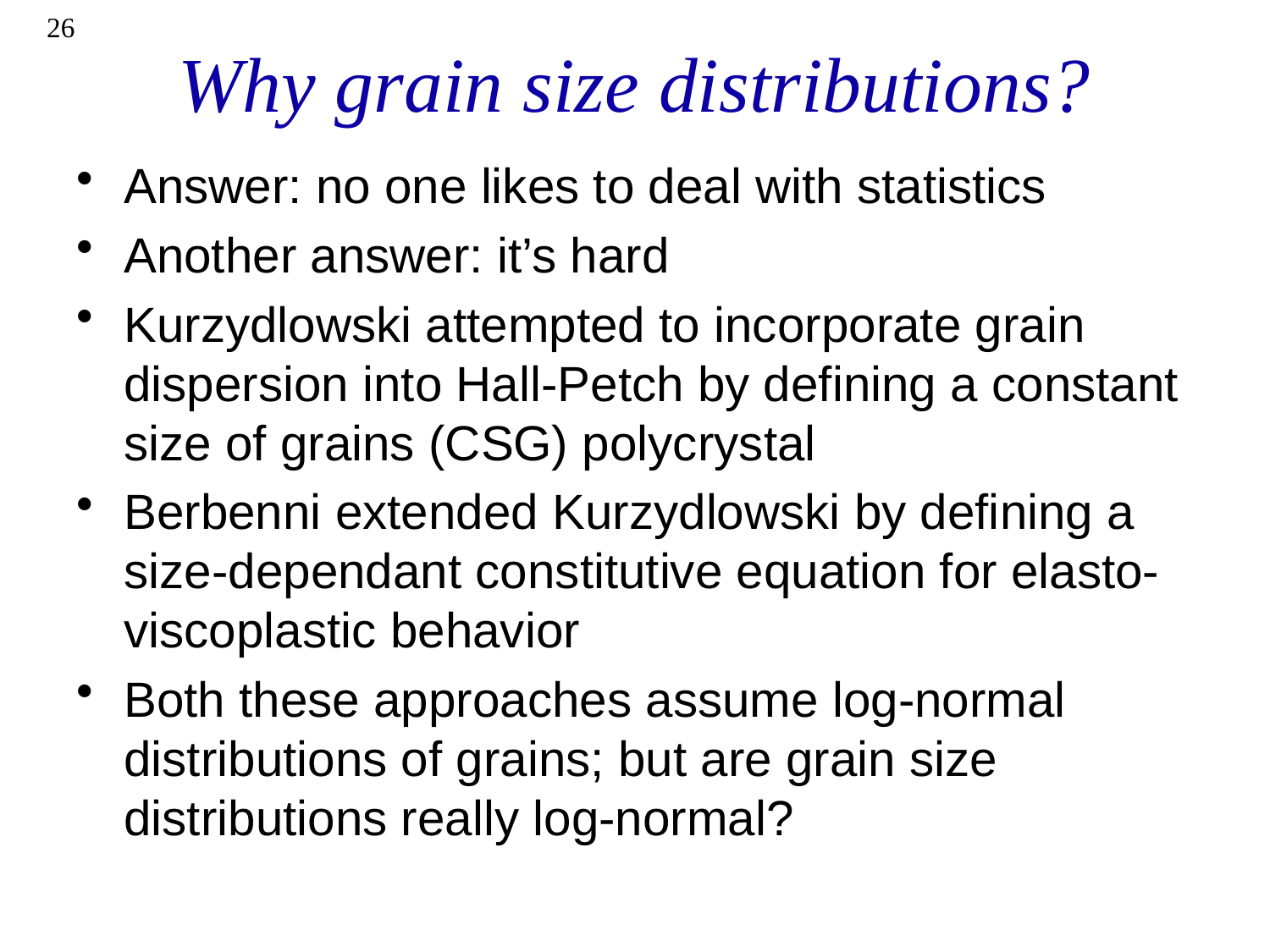

# Why grain size distributions?
26
Answer: no one likes to deal with statistics
Another answer: it’s hard
Kurzydlowski attempted to incorporate grain dispersion into Hall-Petch by defining a constant size of grains (CSG) polycrystal
Berbenni extended Kurzydlowski by defining a size-dependant constitutive equation for elasto-viscoplastic behavior
Both these approaches assume log-normal distributions of grains; but are grain size distributions really log-normal?